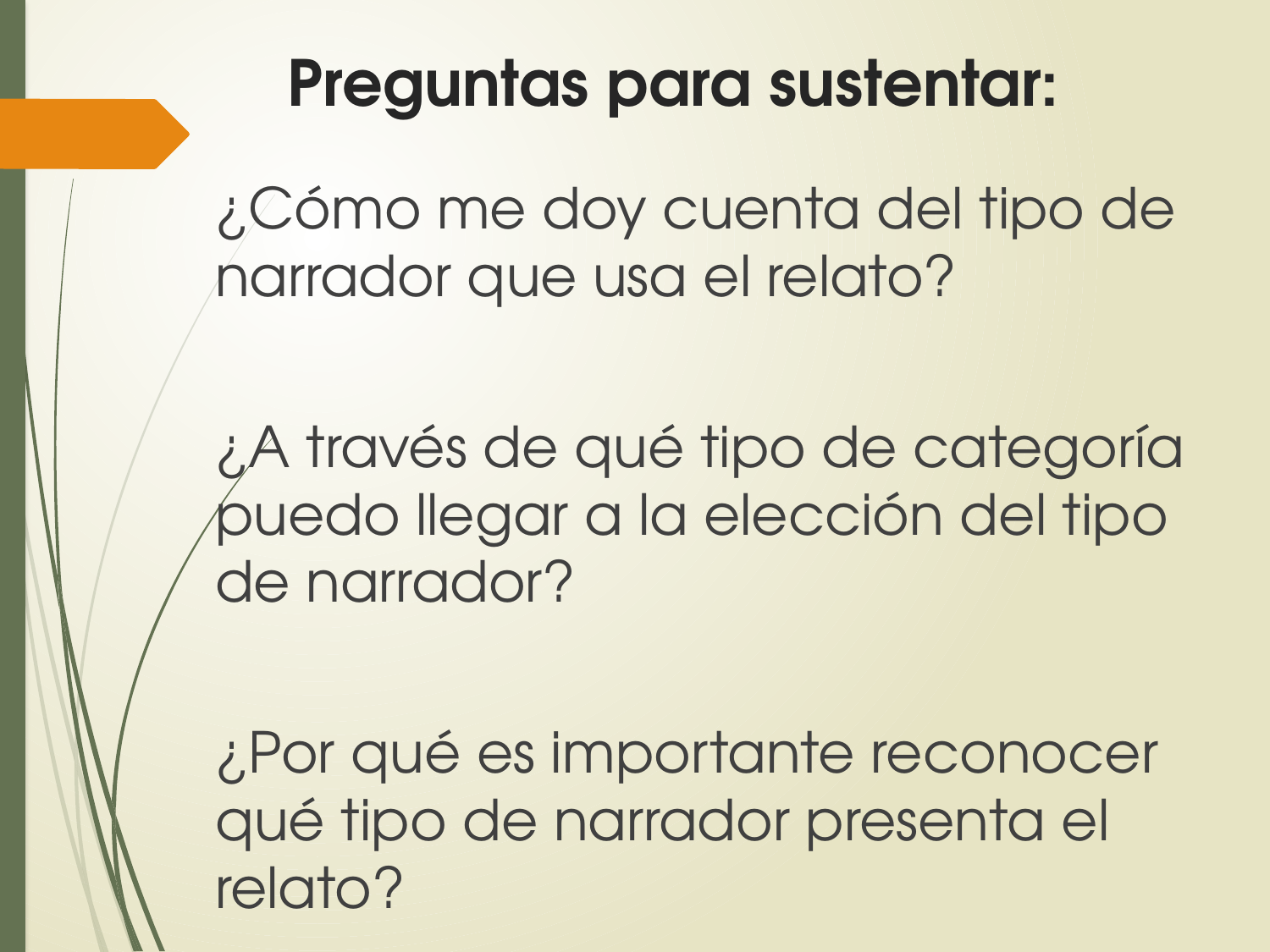

# Preguntas para sustentar:
¿Cómo me doy cuenta del tipo de narrador que usa el relato?

¿A través de qué tipo de categoría puedo llegar a la elección del tipo de narrador?

¿Por qué es importante reconocer qué tipo de narrador presenta el relato?